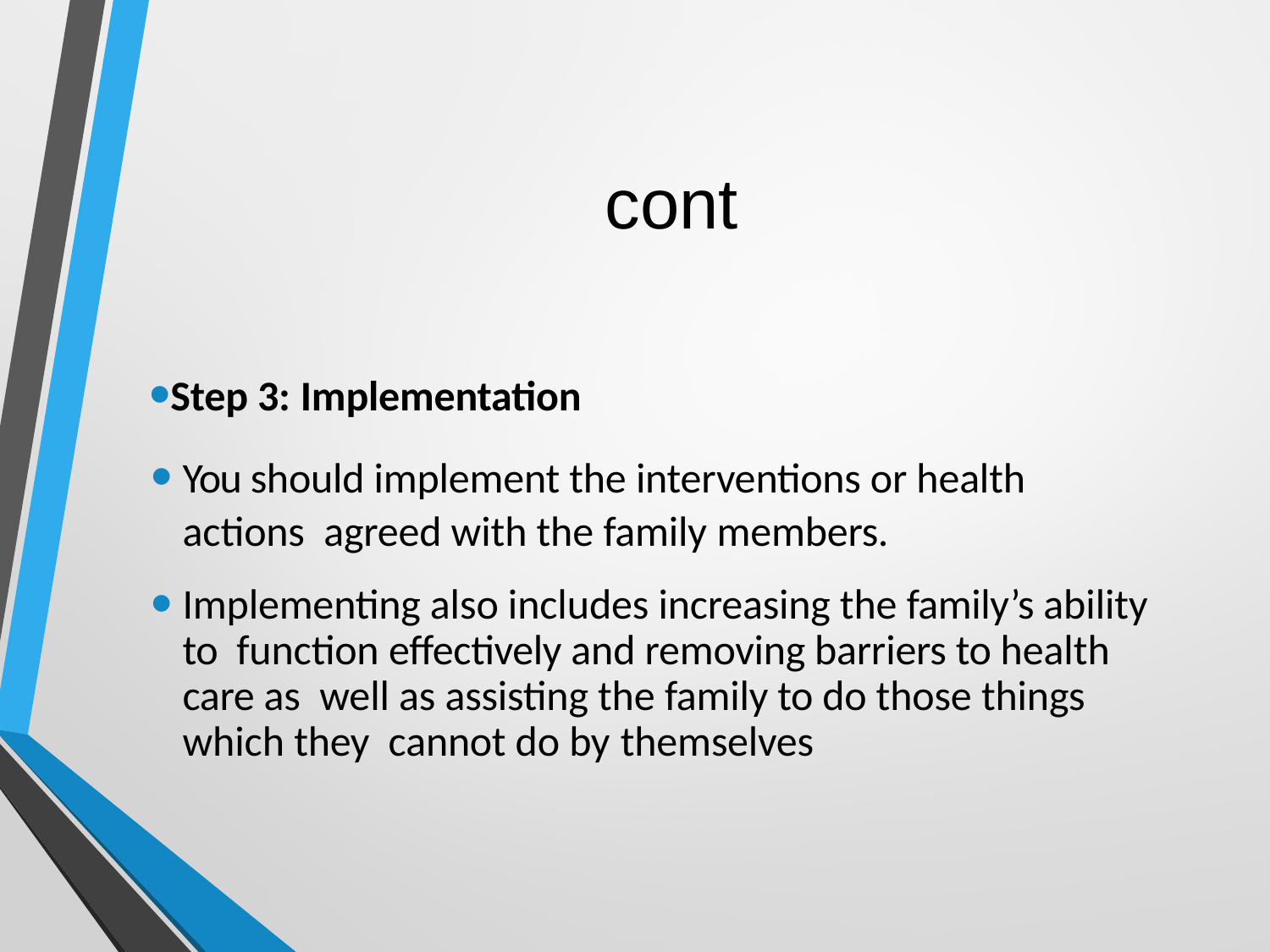

# cont
Step 3: Implementation
You should implement the interventions or health actions  agreed with the family members.
Implementing also includes increasing the family’s ability to  function effectively and removing barriers to health care as  well as assisting the family to do those things which they  cannot do by themselves